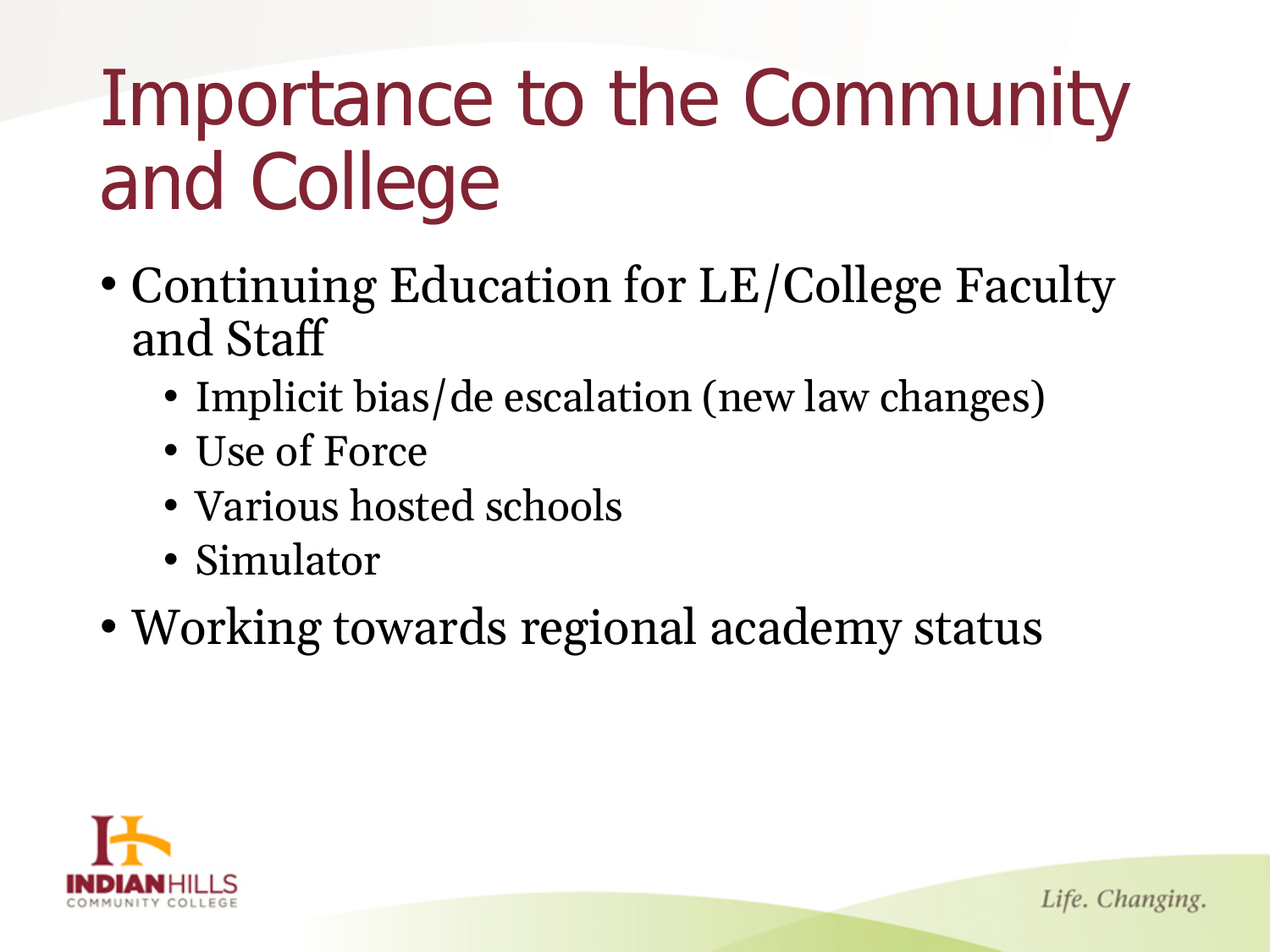

# Importance to the Community and College
Continuing Education for LE/College Faculty and Staff
Implicit bias/de escalation (new law changes)
Use of Force
Various hosted schools
Simulator
Working towards regional academy status